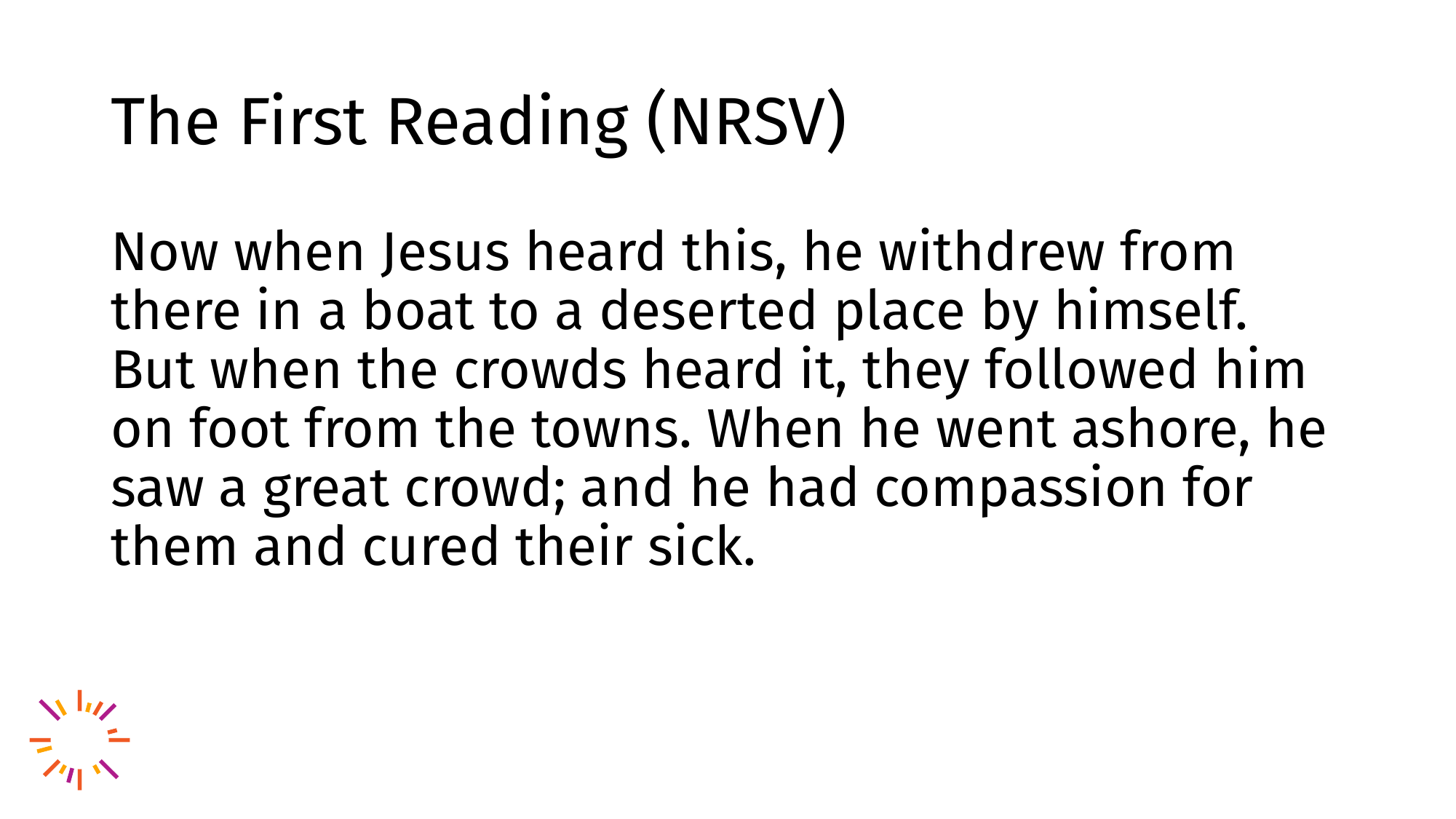

# The First Reading (NRSV)
Now when Jesus heard this, he withdrew from there in a boat to a deserted place by himself. But when the crowds heard it, they followed him on foot from the towns. When he went ashore, he saw a great crowd; and he had compassion for them and cured their sick.